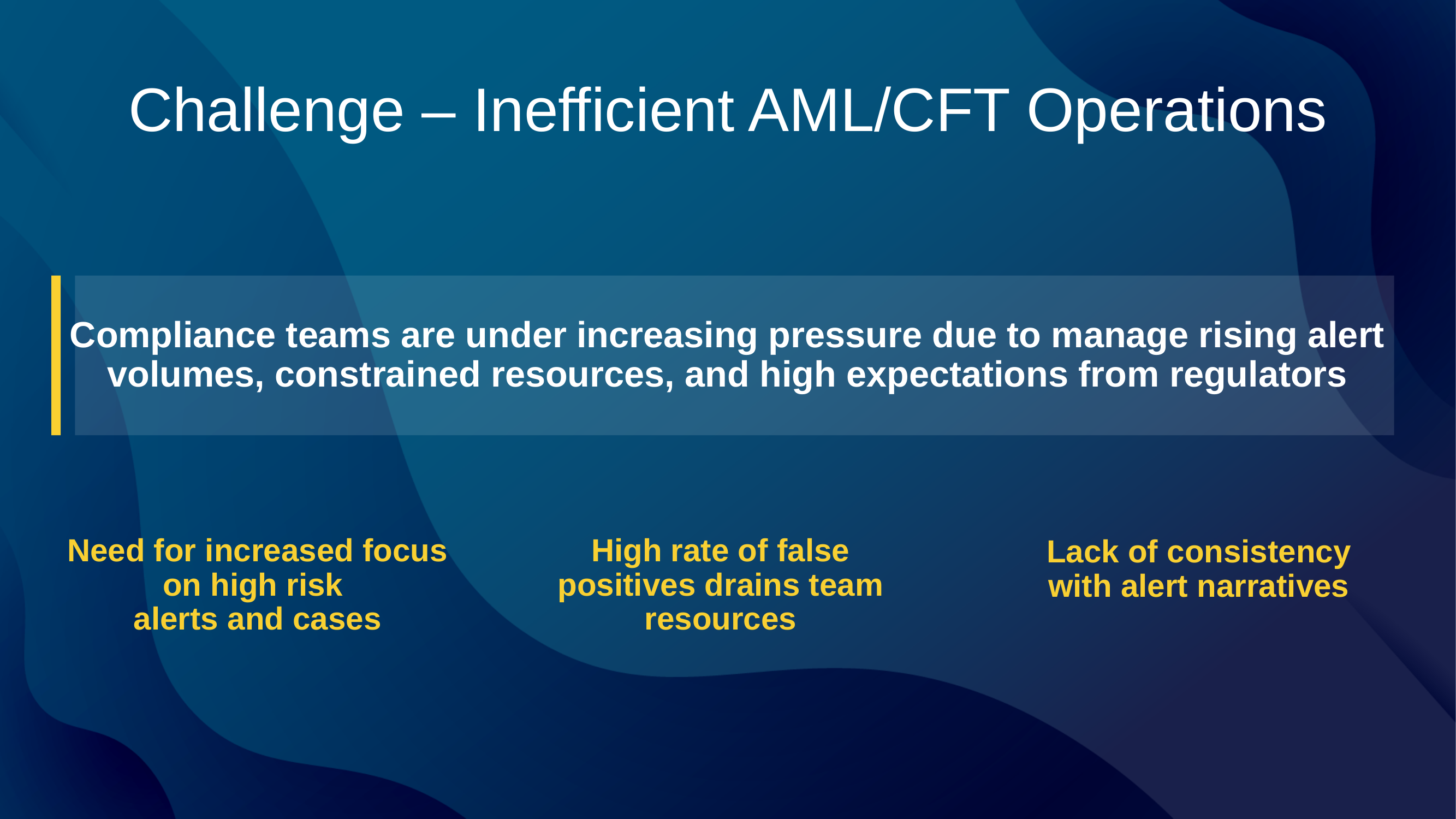

Challenge – Inefficient AML/CFT Operations
Compliance teams are under increasing pressure due to manage rising alert volumes, constrained resources, and high expectations from regulators

Lack of consistency with alert narratives
Need for increased focus on high risk
alerts and cases
High rate of false positives drains team resources